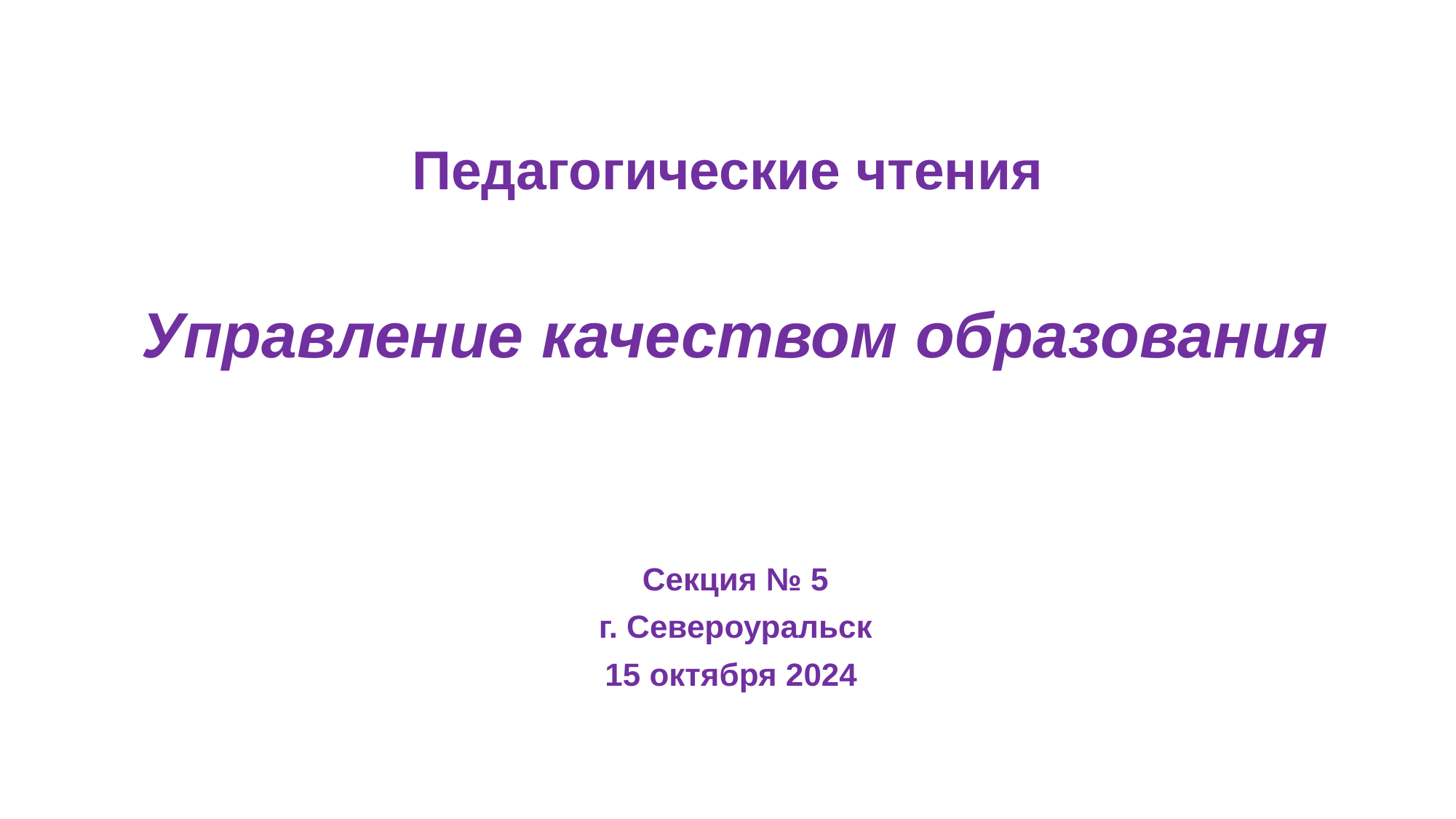

# Педагогические чтения

Управление качеством образования

Секция № 5
г. Североуральск
15 октября 2024